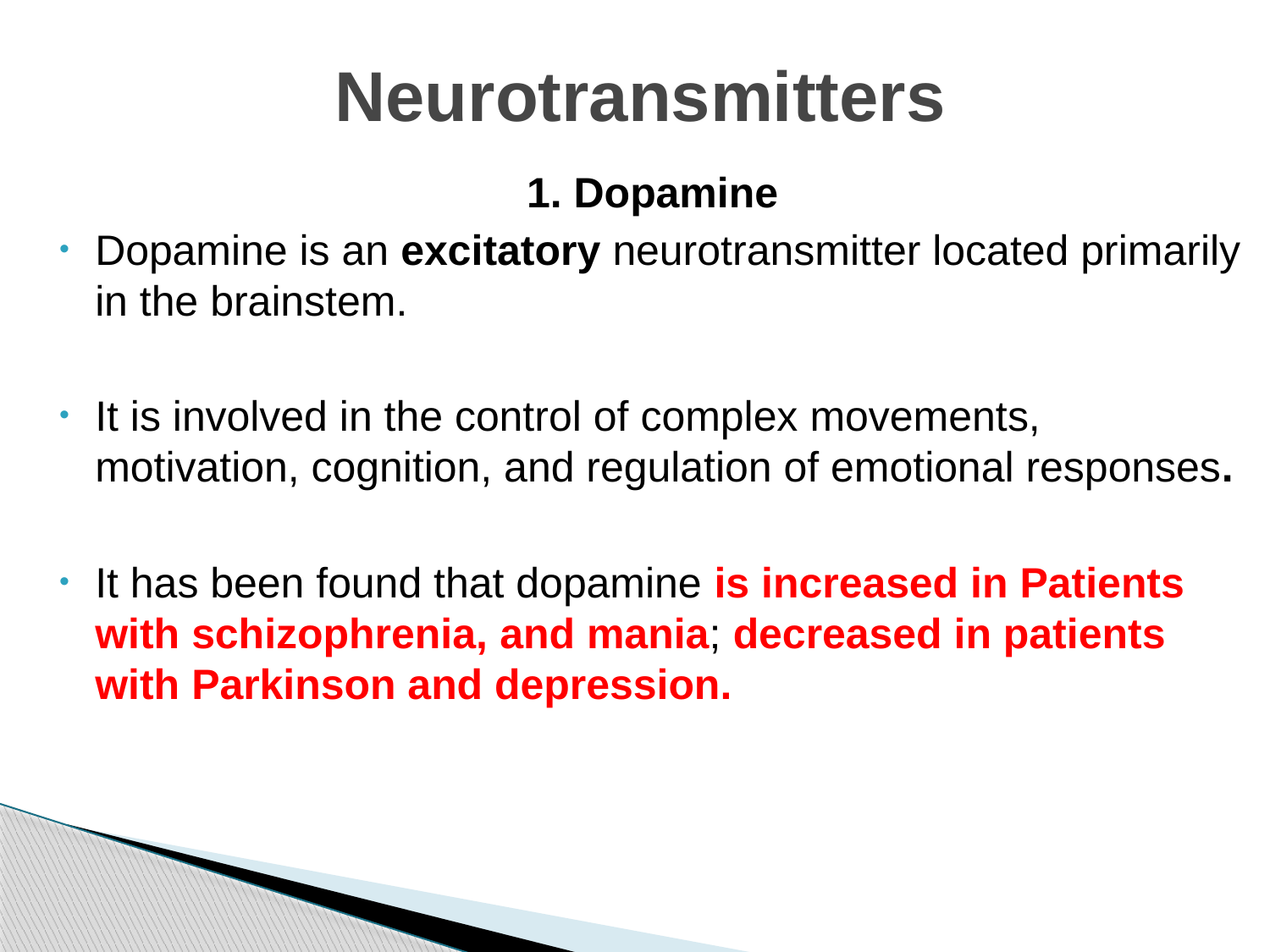

# Neurotransmitters
1. Dopamine
Dopamine is an excitatory neurotransmitter located primarily in the brainstem.

It is involved in the control of complex movements, motivation, cognition, and regulation of emotional responses.

It has been found that dopamine is increased in Patients with schizophrenia, and mania; decreased in patients with Parkinson and depression.